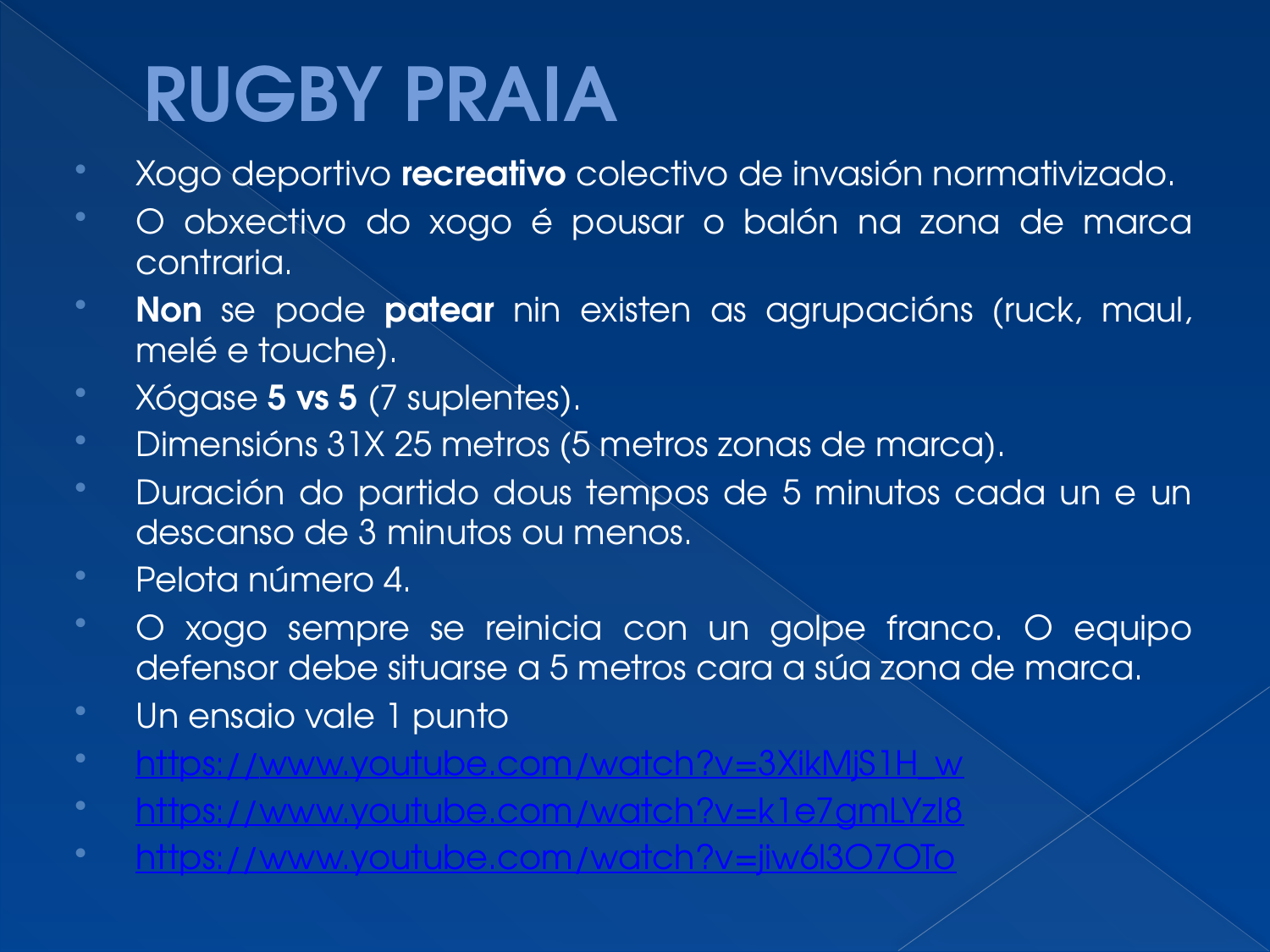

# RUGBY PRAIA
Xogo deportivo recreativo colectivo de invasión normativizado.
O obxectivo do xogo é pousar o balón na zona de marca contraria.
Non se pode patear nin existen as agrupacións (ruck, maul, melé e touche).
Xógase 5 vs 5 (7 suplentes).
Dimensións 31X 25 metros (5 metros zonas de marca).
Duración do partido dous tempos de 5 minutos cada un e un descanso de 3 minutos ou menos.
Pelota número 4.
O xogo sempre se reinicia con un golpe franco. O equipo defensor debe situarse a 5 metros cara a súa zona de marca.
Un ensaio vale 1 punto
https://www.youtube.com/watch?v=3XikMjS1H_w
https://www.youtube.com/watch?v=k1e7gmLYzI8
https://www.youtube.com/watch?v=jiw6l3O7OTo